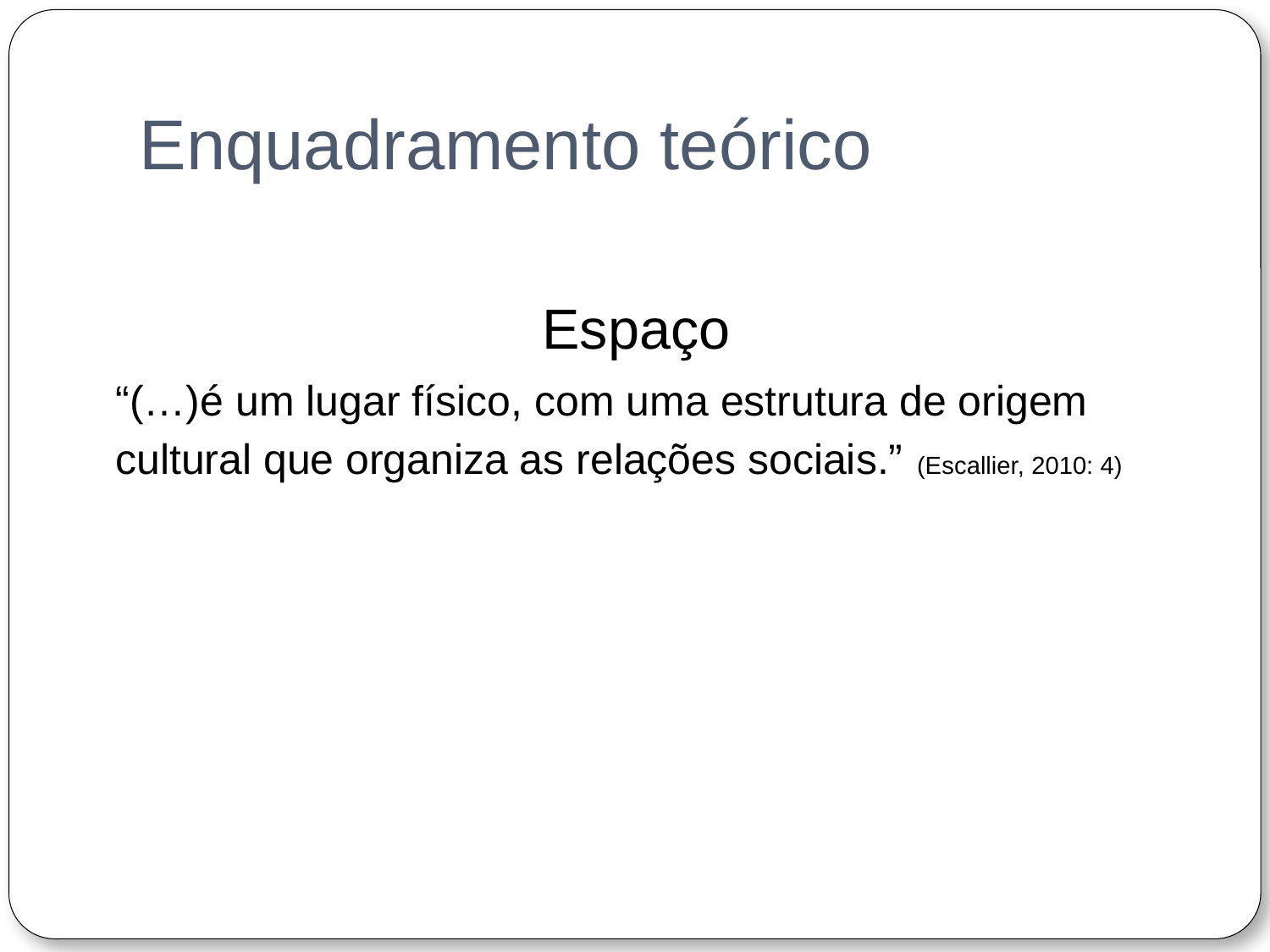

# Enquadramento teórico
Espaço
	“(…)é um lugar físico, com uma estrutura de origem cultural que organiza as relações sociais.” (Escallier, 2010: 4)